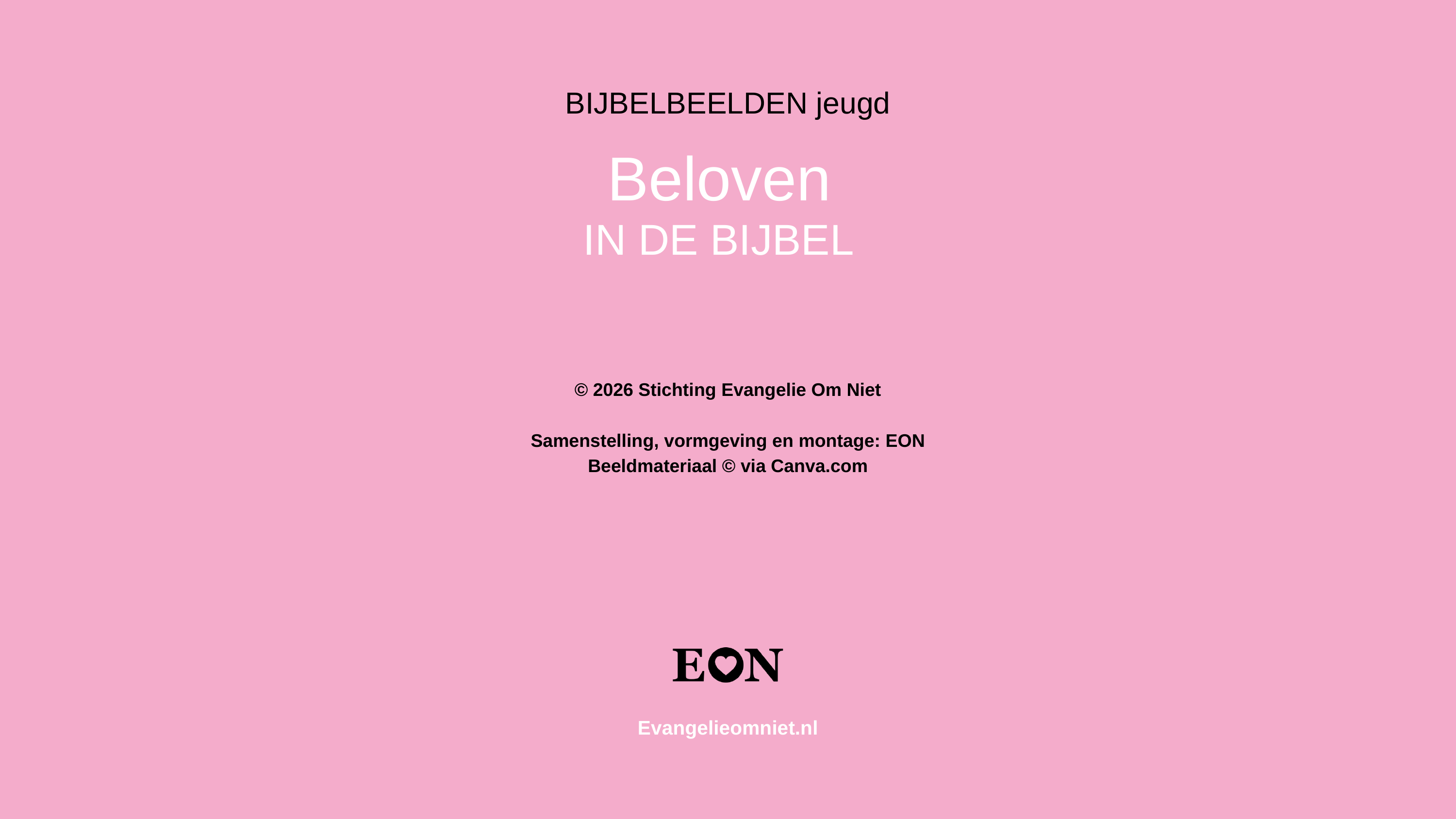

BIJBELBEELDEN jeugd
Beloven
 IN DE BIJBEL
© 2026 Stichting Evangelie Om Niet

Samenstelling, vormgeving en montage: EON
Beeldmateriaal © via Canva.com
Muziek: audio-bibliotheek YouTube

Evangelieomniet.nl